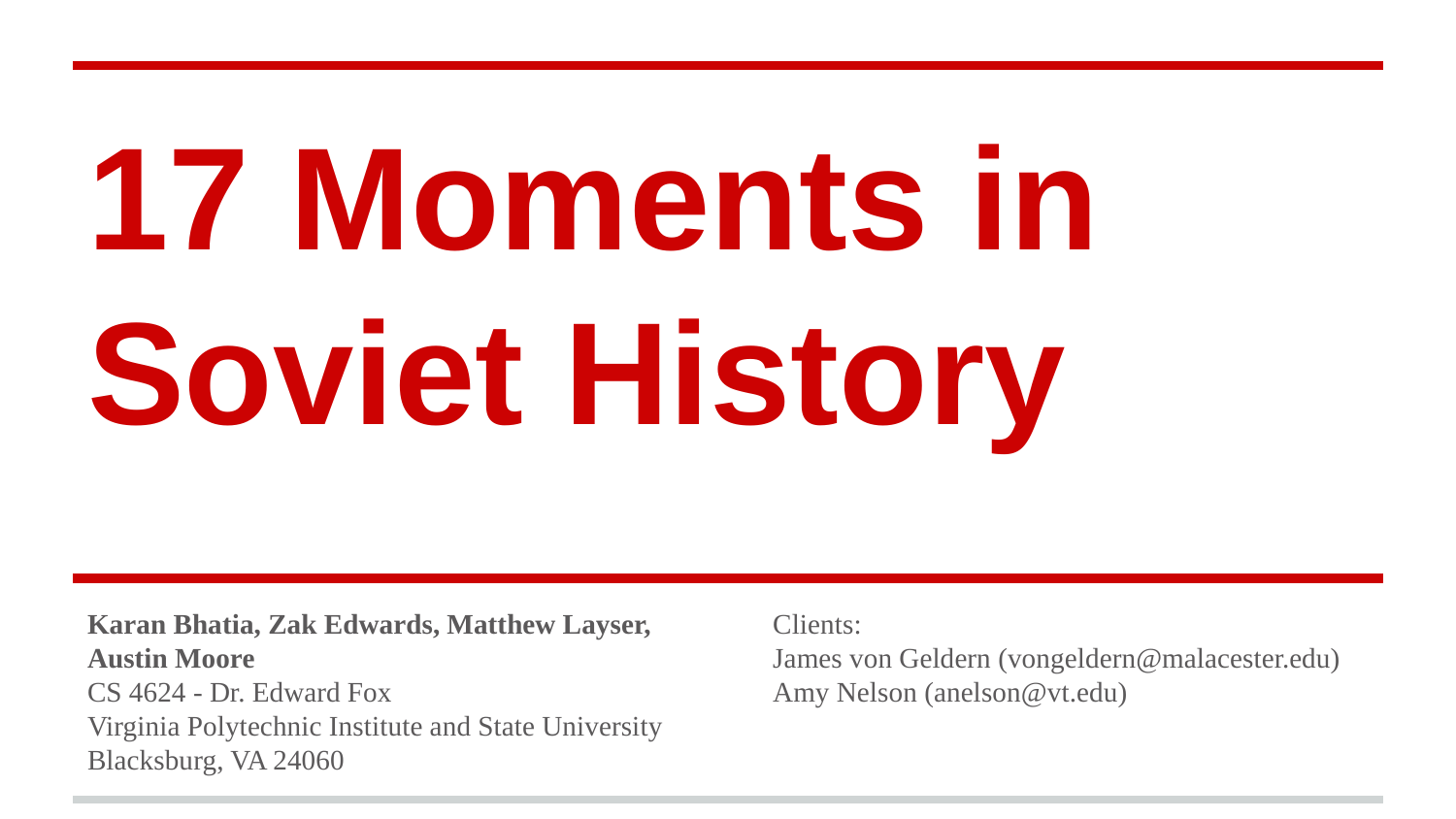

# 17 Moments in Soviet History
Karan Bhatia, Zak Edwards, Matthew Layser, Austin Moore
CS 4624 - Dr. Edward Fox
Virginia Polytechnic Institute and State University
Blacksburg, VA 24060

Clients:
James von Geldern (vongeldern@malacester.edu)
Amy Nelson (anelson@vt.edu)